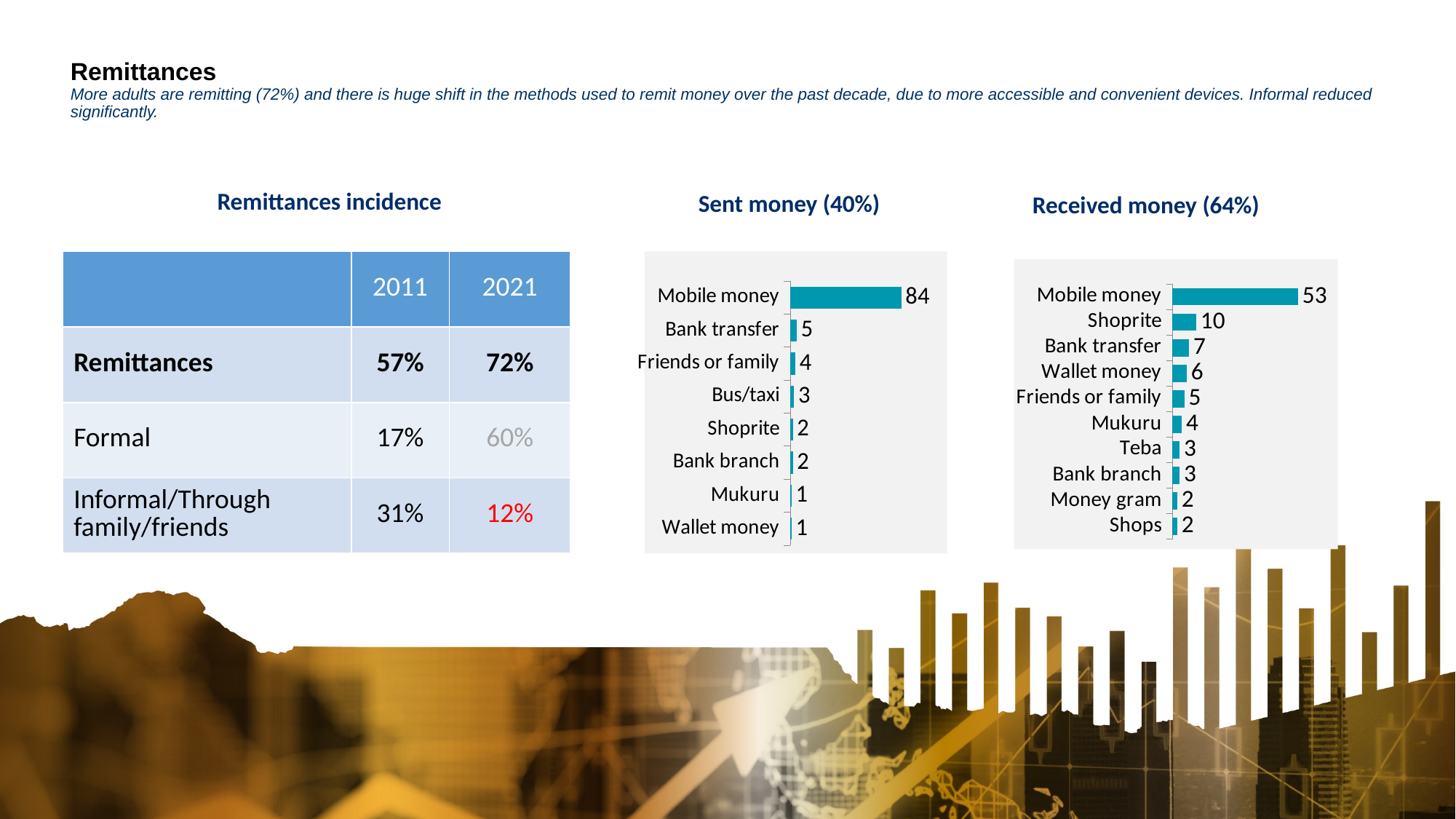

Remittances
More adults are remitting (72%) and there is huge shift in the methods used to remit money over the past decade, due to more accessible and convenient devices. Informal reduced significantly.
Remittances incidence
Sent money (40%)
Received money (64%)
|  | 2011 | 2021 |
| --- | --- | --- |
| Remittances | 57% | 72% |
| Formal | 17% | 60% |
| Informal/Through family/friends | 31% | 12% |

### Chart

| Category |  |
|---|---|
| Wallet money | 1.0 |
| Mukuru | 1.0 |
| Bank branch | 2.0 |
| Shoprite | 2.0 |
| Bus/taxi | 3.0 |
| Friends or family | 4.0 |
| Bank transfer | 5.0 |
| Mobile money | 84.0 |

### Chart

| Category |  |
|---|---|
| Shops | 2.0 |
| Money gram | 2.0 |
| Bank branch | 3.0 |
| Teba | 3.0 |
| Mukuru | 4.0 |
| Friends or family | 5.0 |
| Wallet money | 6.0 |
| Bank transfer | 7.0 |
| Shoprite | 10.0 |
| Mobile money | 53.0 |